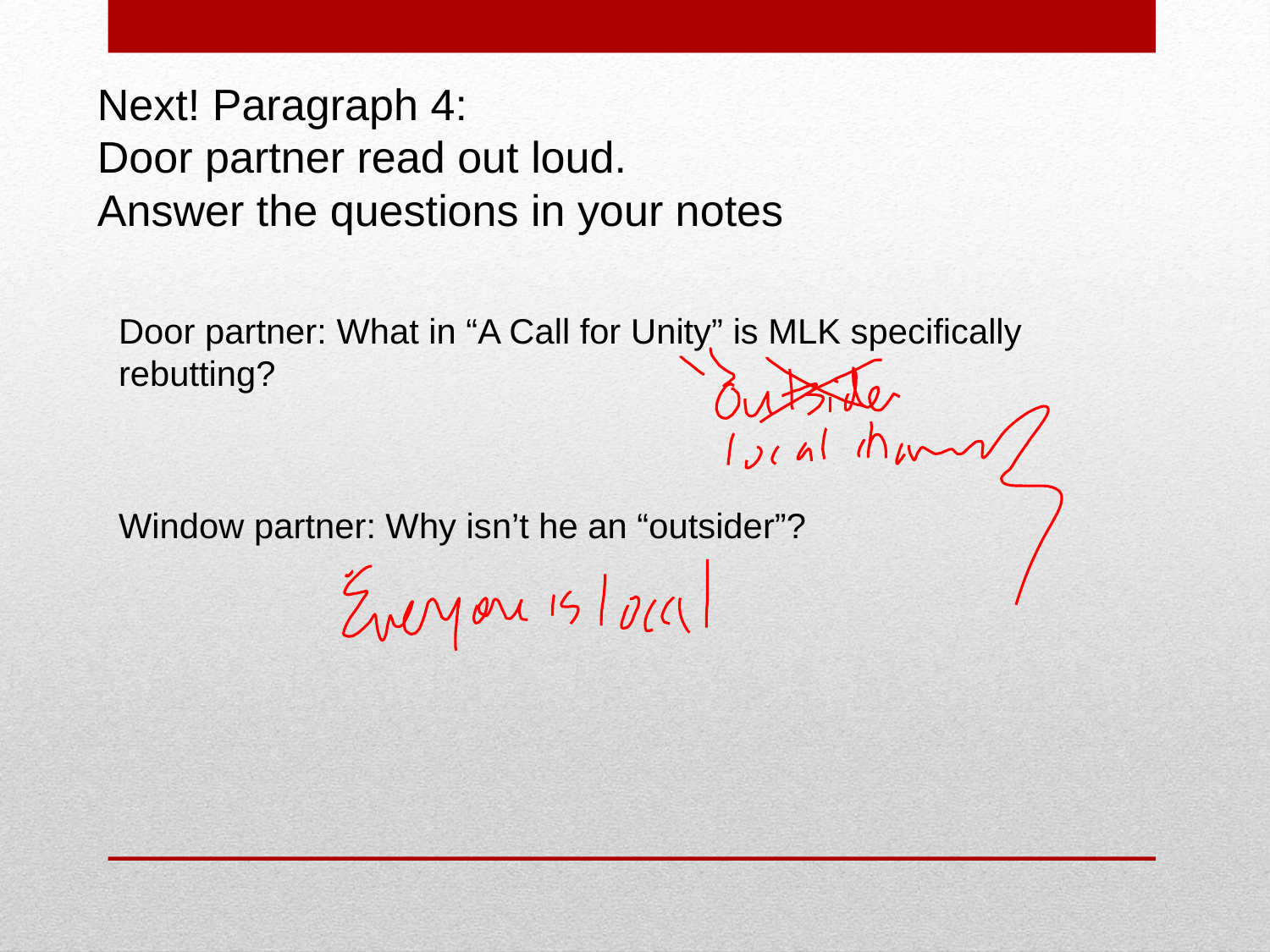

# Next! Paragraph 4: Door partner read out loud. Answer the questions in your notes
Door partner: What in “A Call for Unity” is MLK specifically rebutting?

Window partner: Why isn’t he an “outsider”?